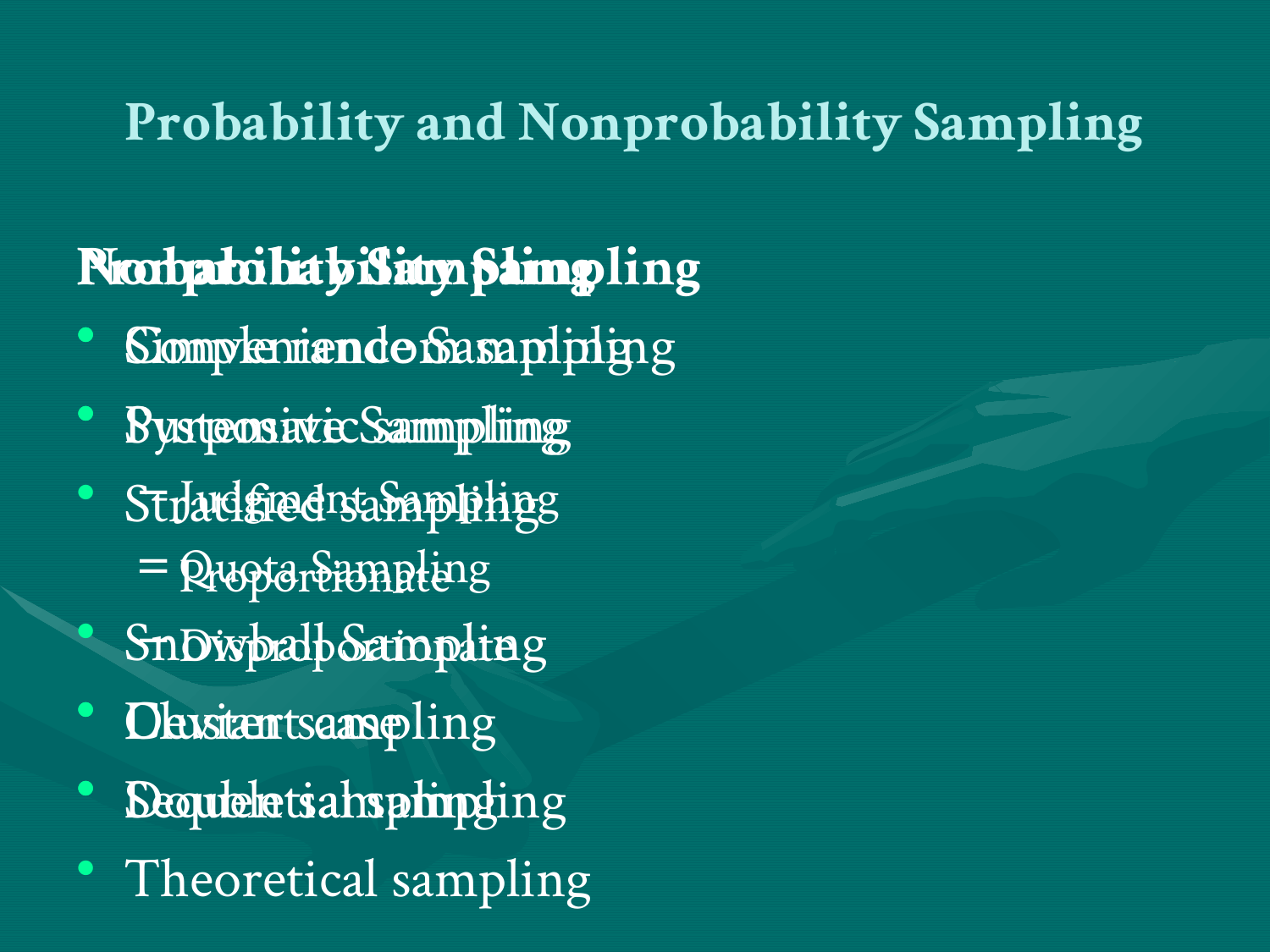

# Probability and Nonprobability Sampling
Probability Sampling
Simple random sampling
Systematic sampling
Stratified sampling
Proportionate
Disproportionate
Cluster sampling
Double sampling

Nonprobability Sampling
Convenience Sampling
Purposive Sampling
Judgment Sampling
Quota Sampling
Snowball Sampling
Deviant case
Sequential sampling
Theoretical sampling